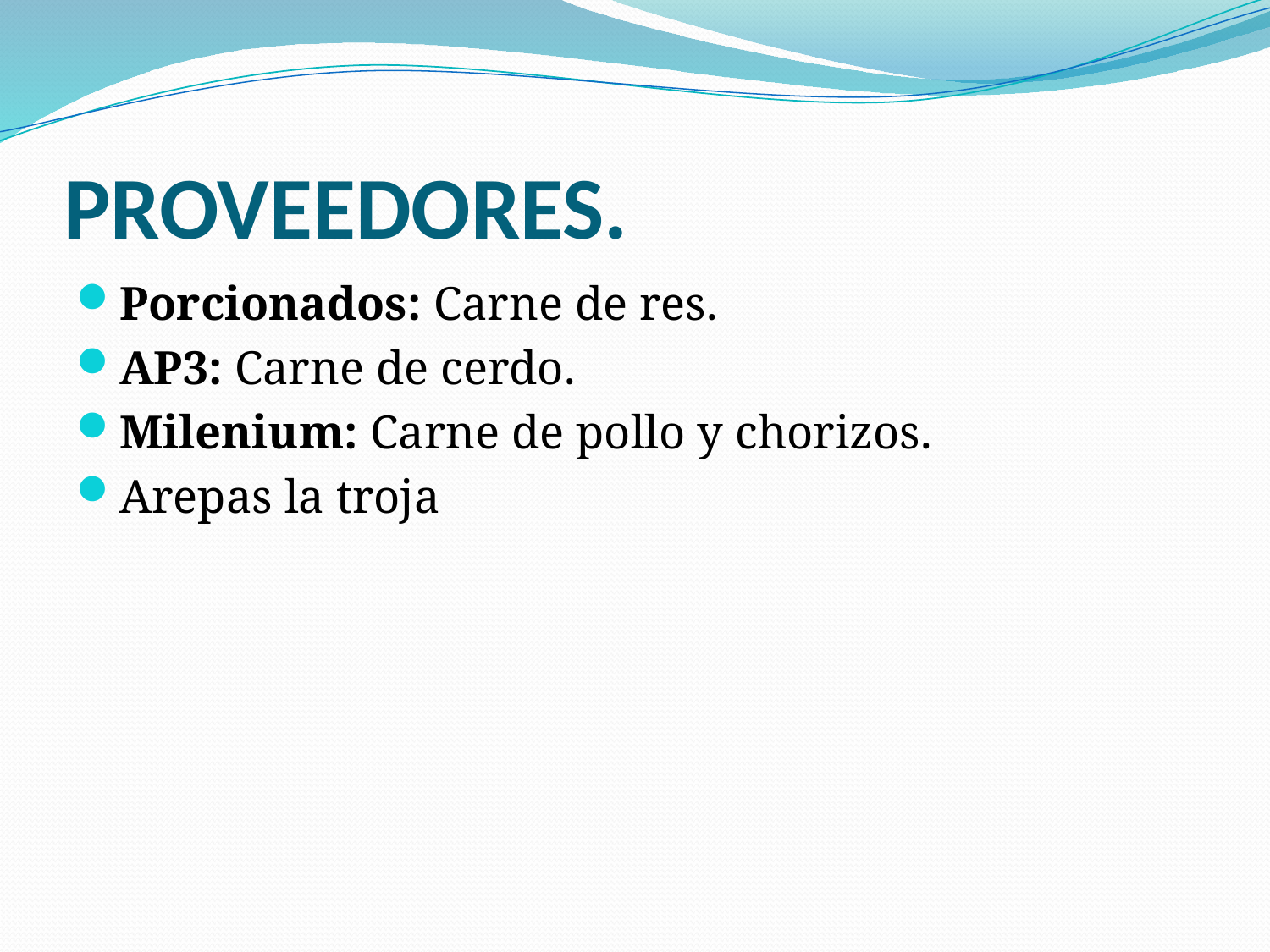

# PROVEEDORES.
Porcionados: Carne de res.
AP3: Carne de cerdo.
Milenium: Carne de pollo y chorizos.
Arepas la troja